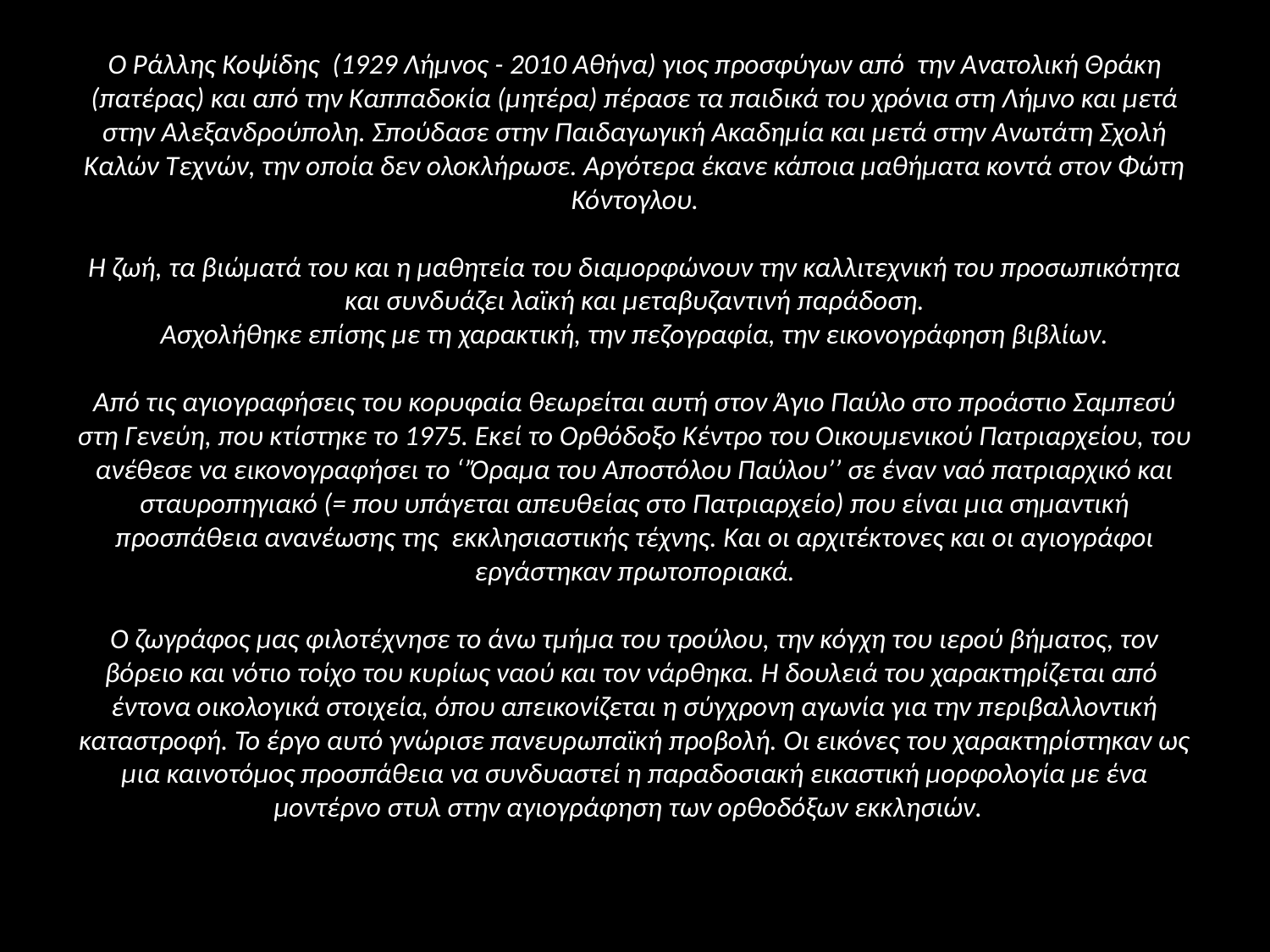

Ο Ράλλης Κοψίδης  (1929 Λήμνος - 2010 Αθήνα) γιος προσφύγων από  την Ανατολική Θράκη (πατέρας) και από την Καππαδοκία (μητέρα) πέρασε τα παιδικά του χρόνια στη Λήμνο και μετά στην Αλεξανδρούπολη. Σπούδασε στην Παιδαγωγική Ακαδημία και μετά στην Ανωτάτη Σχολή Καλών Τεχνών, την οποία δεν ολοκλήρωσε. Αργότερα έκανε κάποια μαθήματα κοντά στον Φώτη Κόντογλου.

Η ζωή, τα βιώματά του και η μαθητεία του διαμορφώνουν την καλλιτεχνική του προσωπικότητα και συνδυάζει λαϊκή και μεταβυζαντινή παράδοση.
Ασχολήθηκε επίσης με τη χαρακτική, την πεζογραφία, την εικονογράφηση βιβλίων.

Από τις αγιογραφήσεις του κορυφαία θεωρείται αυτή στον Άγιο Παύλο στο προάστιο Σαμπεσύ στη Γενεύη, που κτίστηκε το 1975. Εκεί το Ορθόδοξο Κέντρο του Οικουμενικού Πατριαρχείου, του ανέθεσε να εικονογραφήσει το ‘’Όραμα του Αποστόλου Παύλου’’ σε έναν ναό πατριαρχικό και σταυροπηγιακό (= που υπάγεται απευθείας στο Πατριαρχείο) που είναι μια σημαντική προσπάθεια ανανέωσης της  εκκλησιαστικής τέχνης. Και οι αρχιτέκτονες και οι αγιογράφοι εργάστηκαν πρωτοποριακά.

Ο ζωγράφος μας φιλοτέχνησε το άνω τμήμα του τρούλου, την κόγχη του ιερού βήματος, τον βόρειο και νότιο τοίχο του κυρίως ναού και τον νάρθηκα. Η δουλειά του χαρακτηρίζεται από
έντονα οικολογικά στοιχεία, όπου απεικονίζεται η σύγχρονη αγωνία για την περιβαλλοντική καταστροφή. Το έργο αυτό γνώρισε πανευρωπαϊκή προβολή. Οι εικόνες του χαρακτηρίστηκαν ως μια καινοτόμος προσπάθεια να συνδυαστεί η παραδοσιακή εικαστική μορφολογία με ένα μοντέρνο στυλ στην αγιογράφηση των ορθοδόξων εκκλησιών.